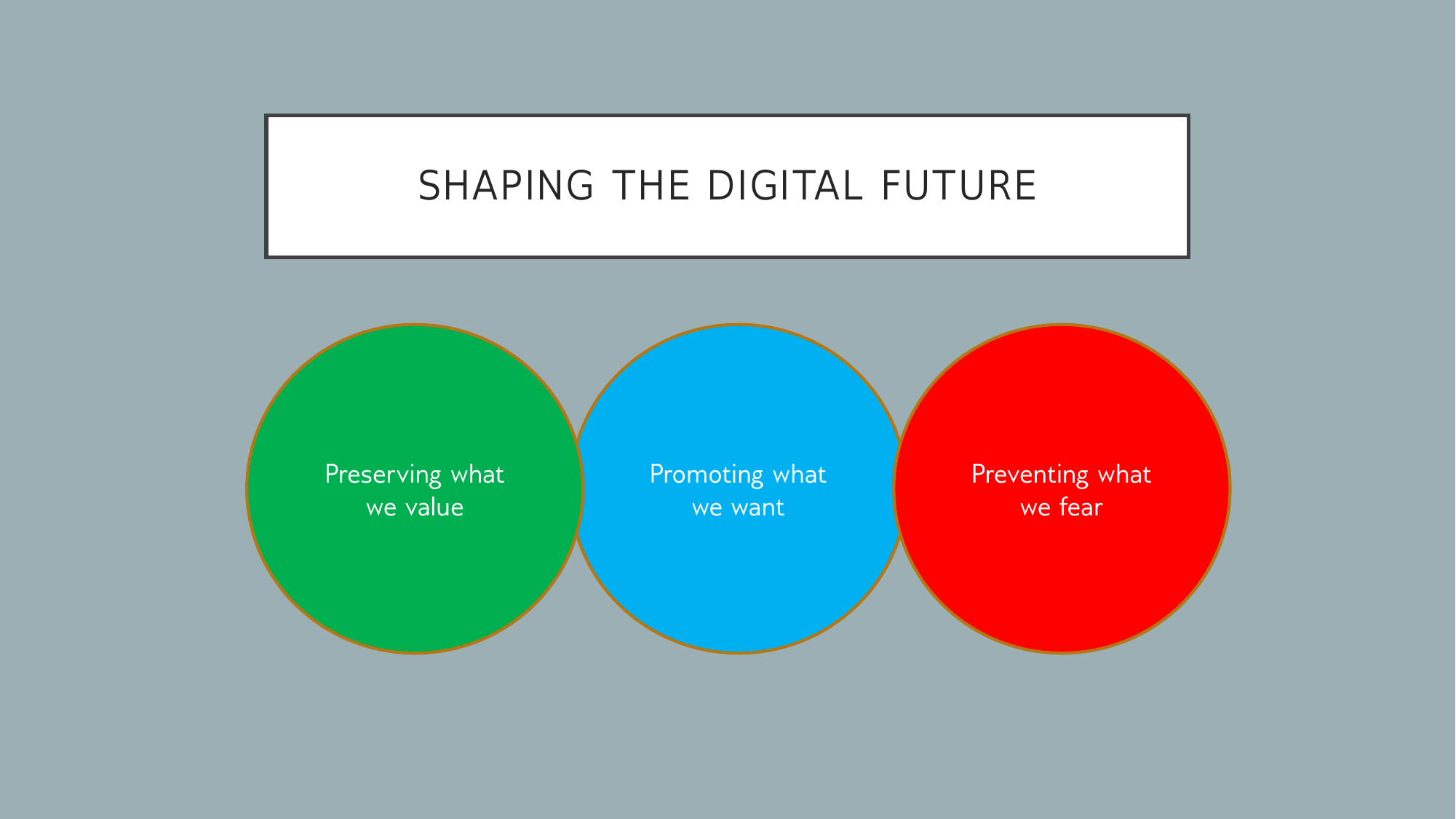

Shaping the digital future
Preserving what we value
Promoting what we want
Preventing what we fear